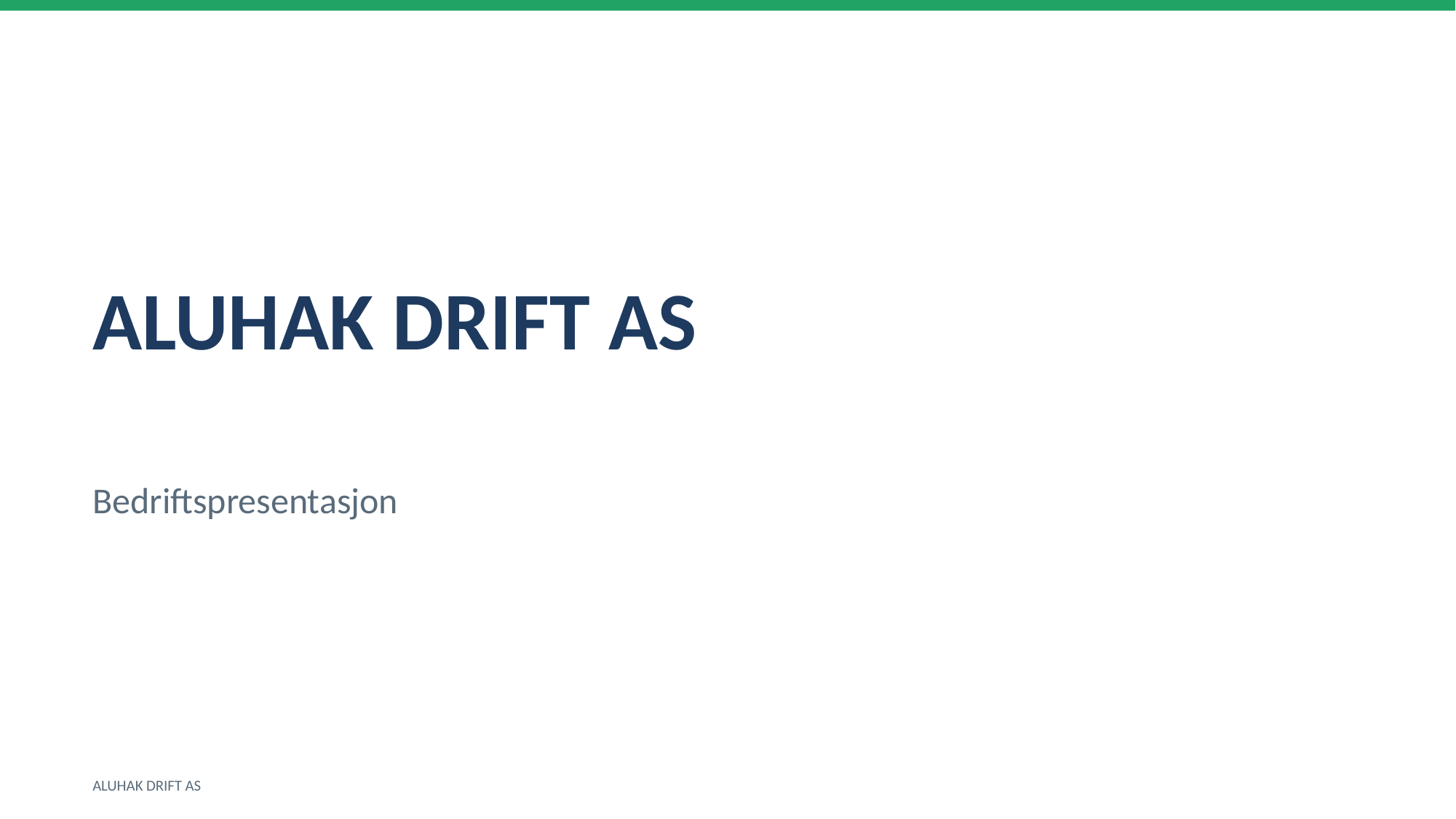

ALUHAK DRIFT AS
Bedriftspresentasjon
ALUHAK DRIFT AS